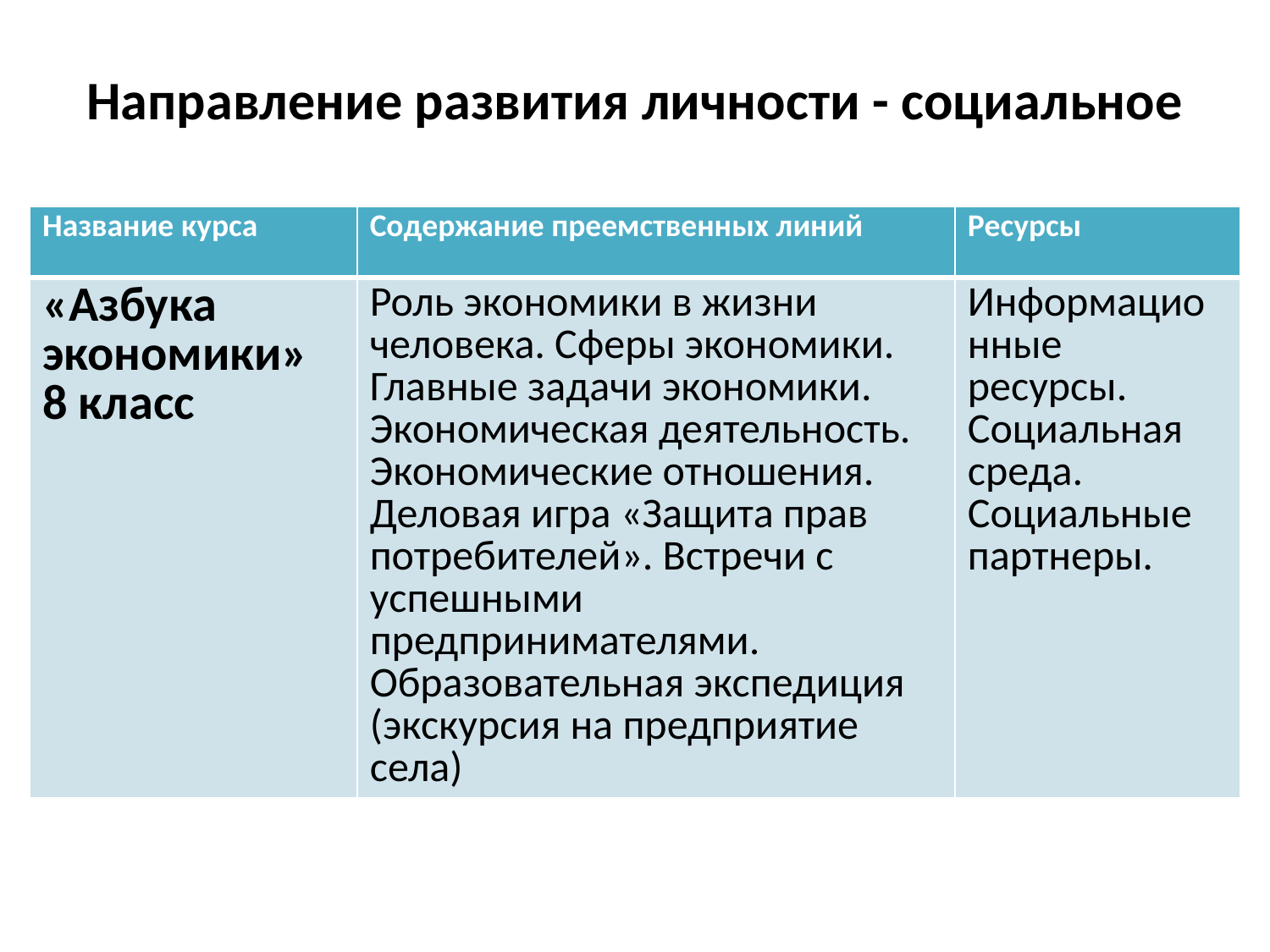

# Направление развития личности - социальное
| Название курса | Содержание преемственных линий | Ресурсы |
| --- | --- | --- |
| «Азбука экономики» 8 класс | Роль экономики в жизни человека. Сферы экономики. Главные задачи экономики. Экономическая деятельность. Экономические отношения. Деловая игра «Защита прав потребителей». Встречи с успешными предпринимателями. Образовательная экспедиция (экскурсия на предприятие села) | Информационные ресурсы. Социальная среда. Социальные партнеры. |